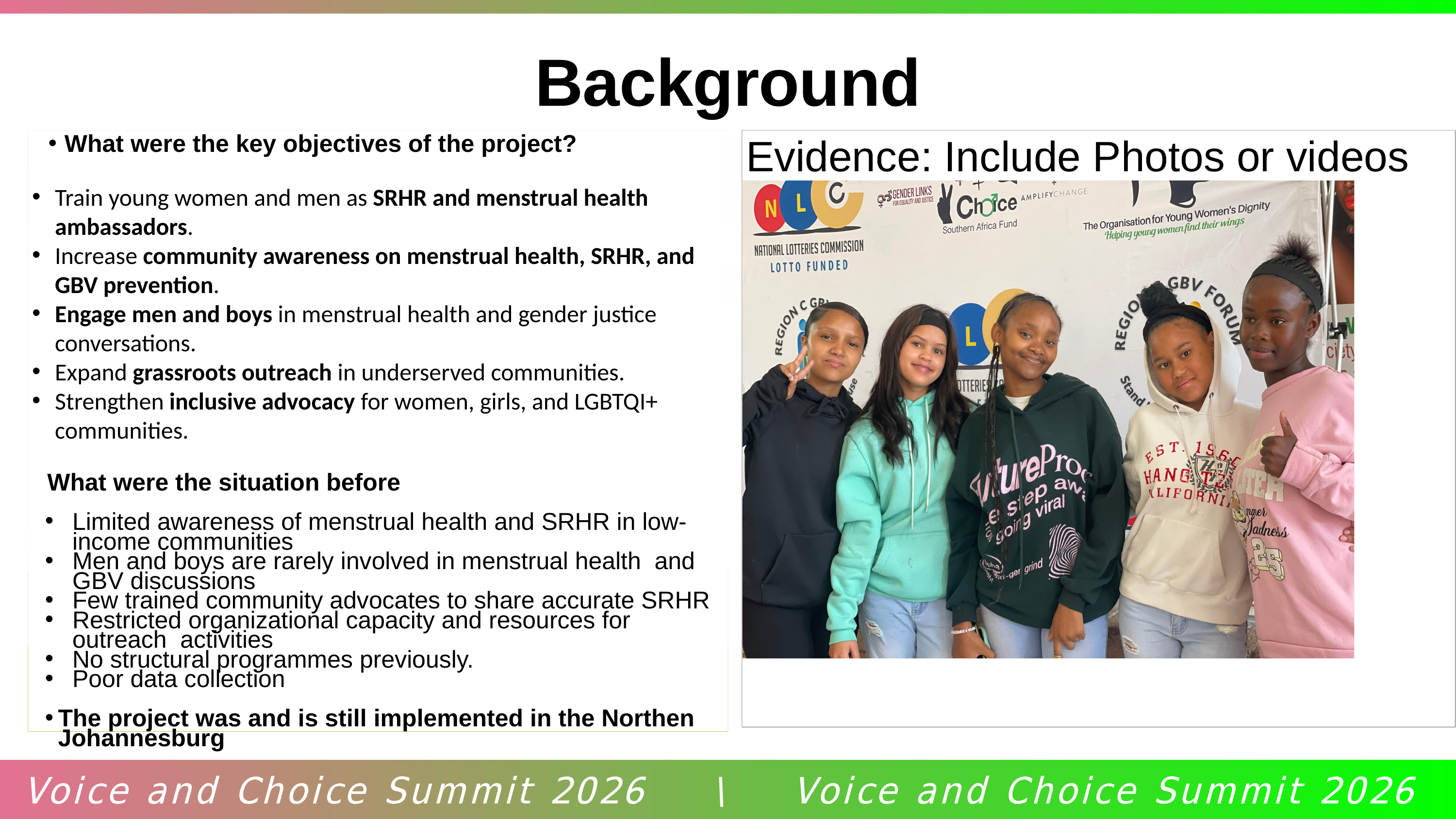

Background
What were the key objectives of the project?

Train young women and men as SRHR and menstrual health ambassadors.
Increase community awareness on menstrual health, SRHR, and GBV prevention.
Engage men and boys in menstrual health and gender justice conversations.
Expand grassroots outreach in underserved communities.
Strengthen inclusive advocacy for women, girls, and LGBTQI+ communities.

What were the situation before

Limited awareness of menstrual health and SRHR in low-income communities
Men and boys are rarely involved in menstrual health  and GBV discussions
Few trained community advocates to share accurate SRHR
Restricted organizational capacity and resources for outreach  activities
No structural programmes previously.
Poor data collection

The project was and is still implemented in the Northen Johannesburg

Evidence: Include Photos or videos

Voice and Choice Summit 2026    \    Voice and Choice Summit 2026